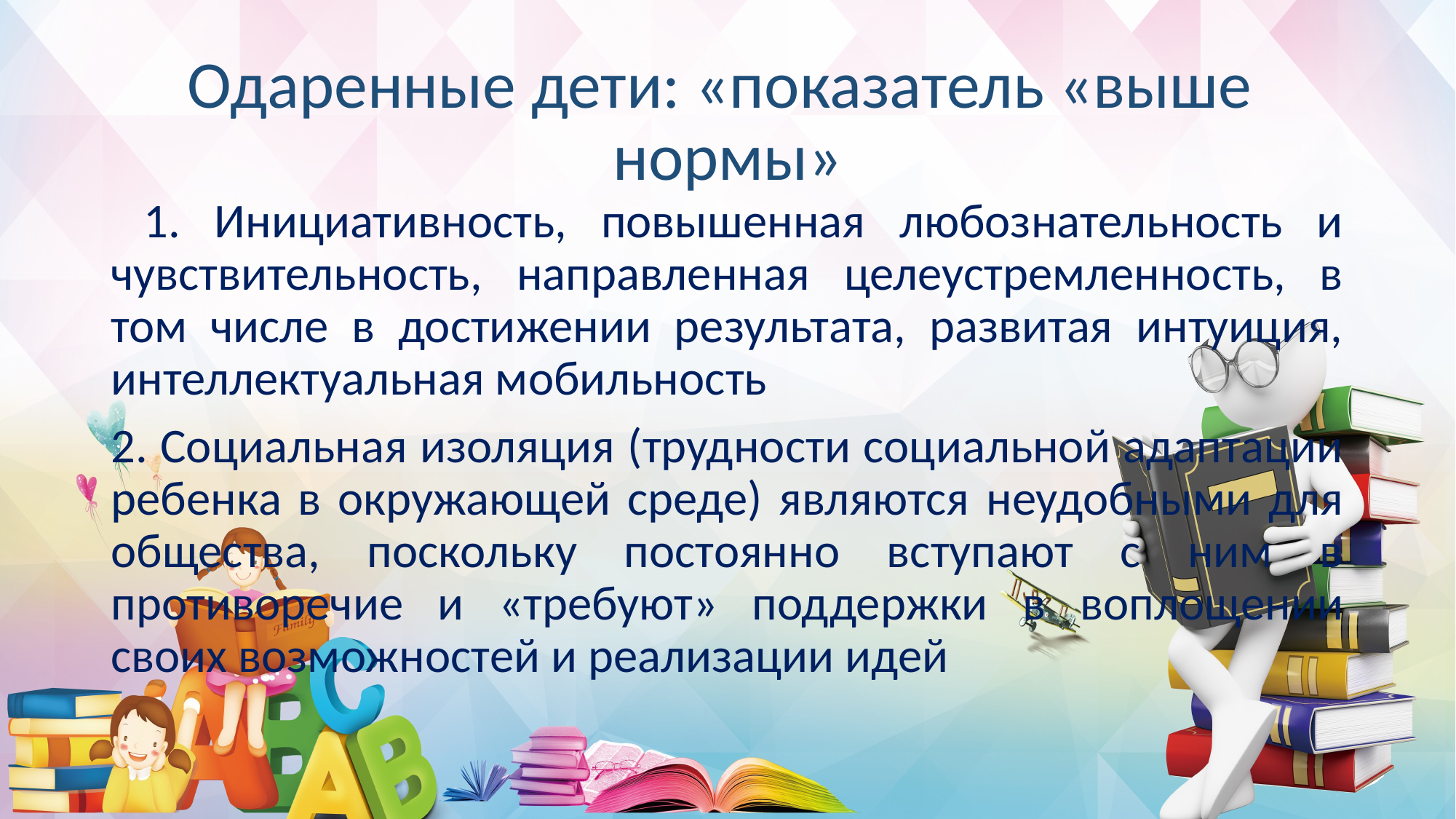

# Одаренные дети: «показатель «выше нормы»
 1. Инициативность, повышенная любознательность и чувствительность, направленная целеустремленность, в том числе в достижении результата, развитая интуиция, интеллектуальная мобильность
2. Социальная изоляция (трудности социальной адаптации ребенка в окружающей среде) являются неудобными для общества, поскольку постоянно вступают с ним в противоречие и «требуют» поддержки в воплощении своих возможностей и реализации идей